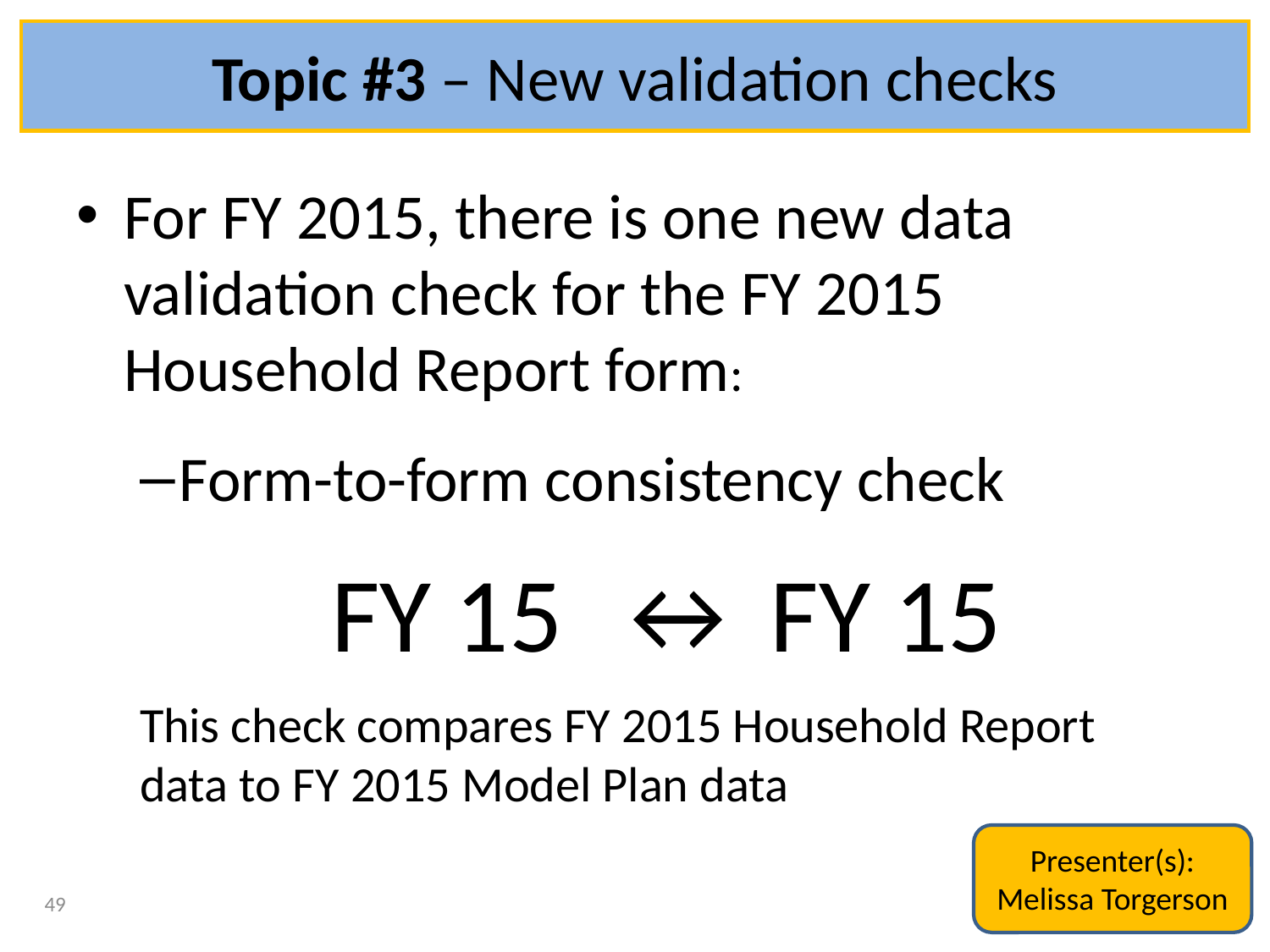

# Topic #3 – New validation checks
For FY 2015, there is one new data validation check for the FY 2015 Household Report form:
Form-to-form consistency check
FY 15  ↔ FY 15
This check compares FY 2015 Household Report data to FY 2015 Model Plan data
Presenter(s):
Melissa Torgerson
49